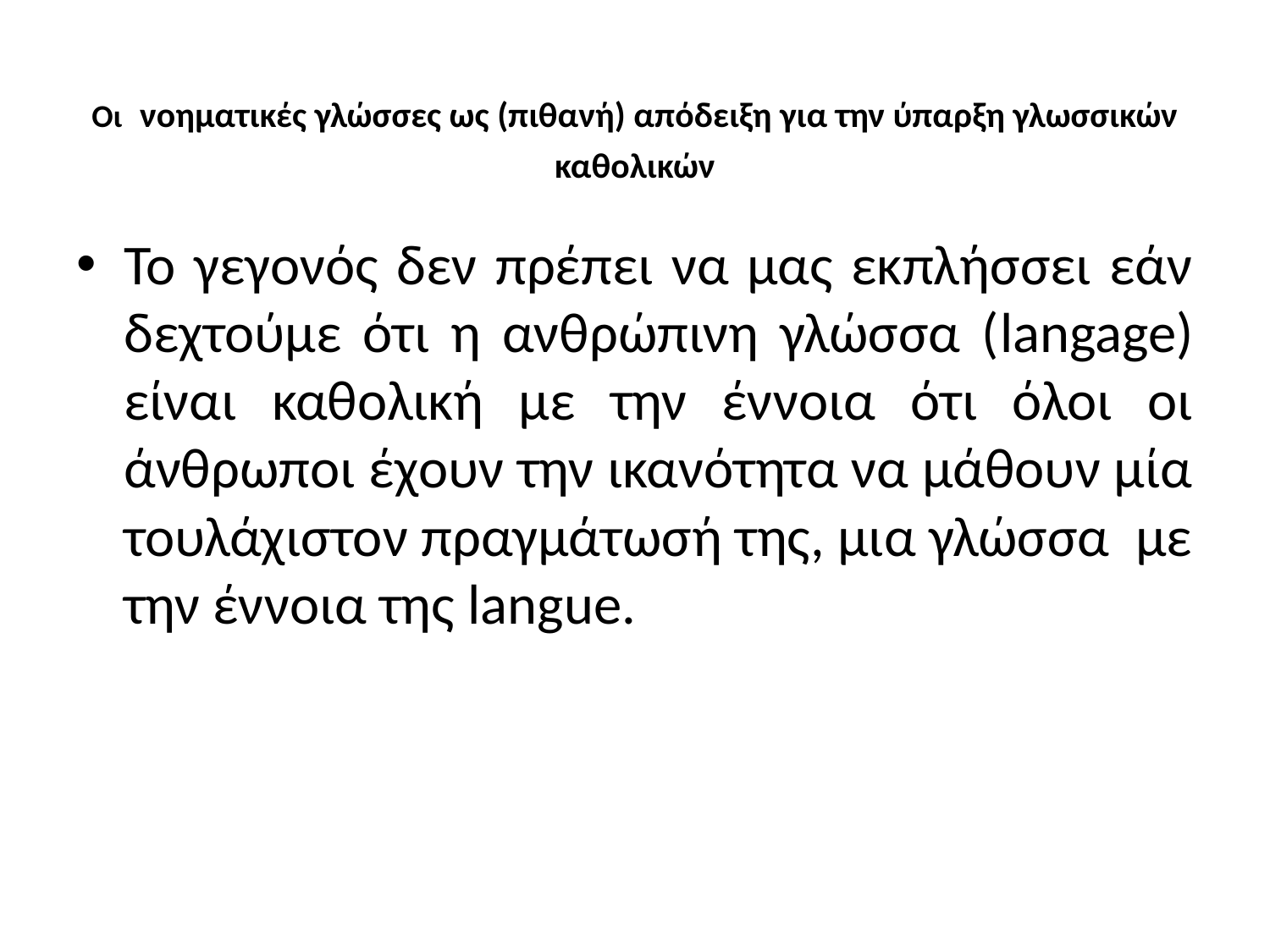

# Οι νοηματικές γλώσσες ως (πιθανή) απόδειξη για την ύπαρξη γλωσσικών καθολικών
Το γεγονός δεν πρέπει να μας εκπλήσσει εάν δεχτούμε ότι η ανθρώπινη γλώσσα (langage) είναι καθολική με την έννοια ότι όλοι οι άνθρωποι έχουν την ικανότητα να μάθουν μία τουλάχιστον πραγμάτωσή της, μια γλώσσα  με την έννοια της langue.